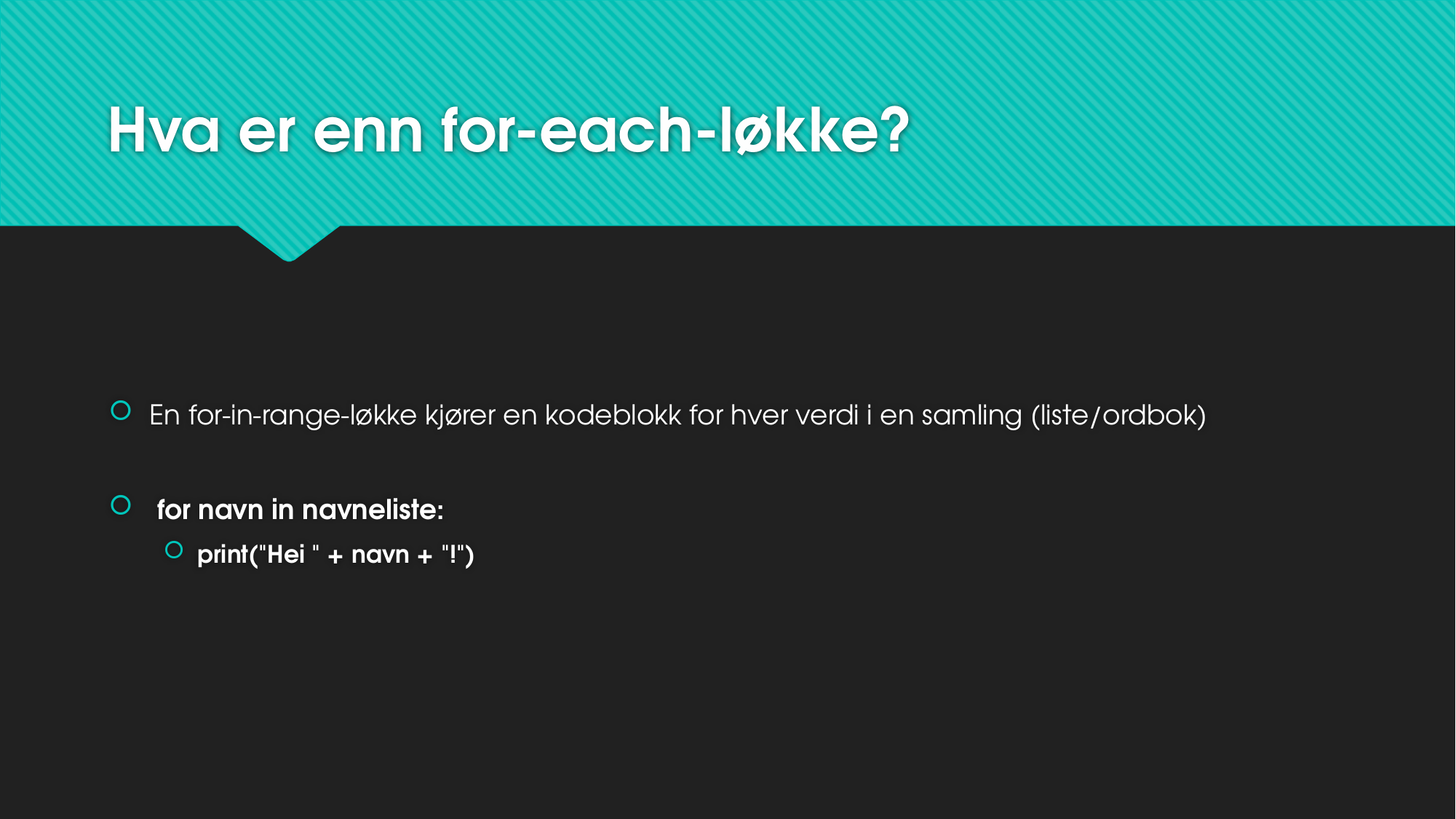

# Hva er enn for-each-løkke?
En for-in-range-løkke kjører en kodeblokk for hver verdi i en samling (liste/ordbok)

 for navn in navneliste:
print("Hei " + navn + "!")